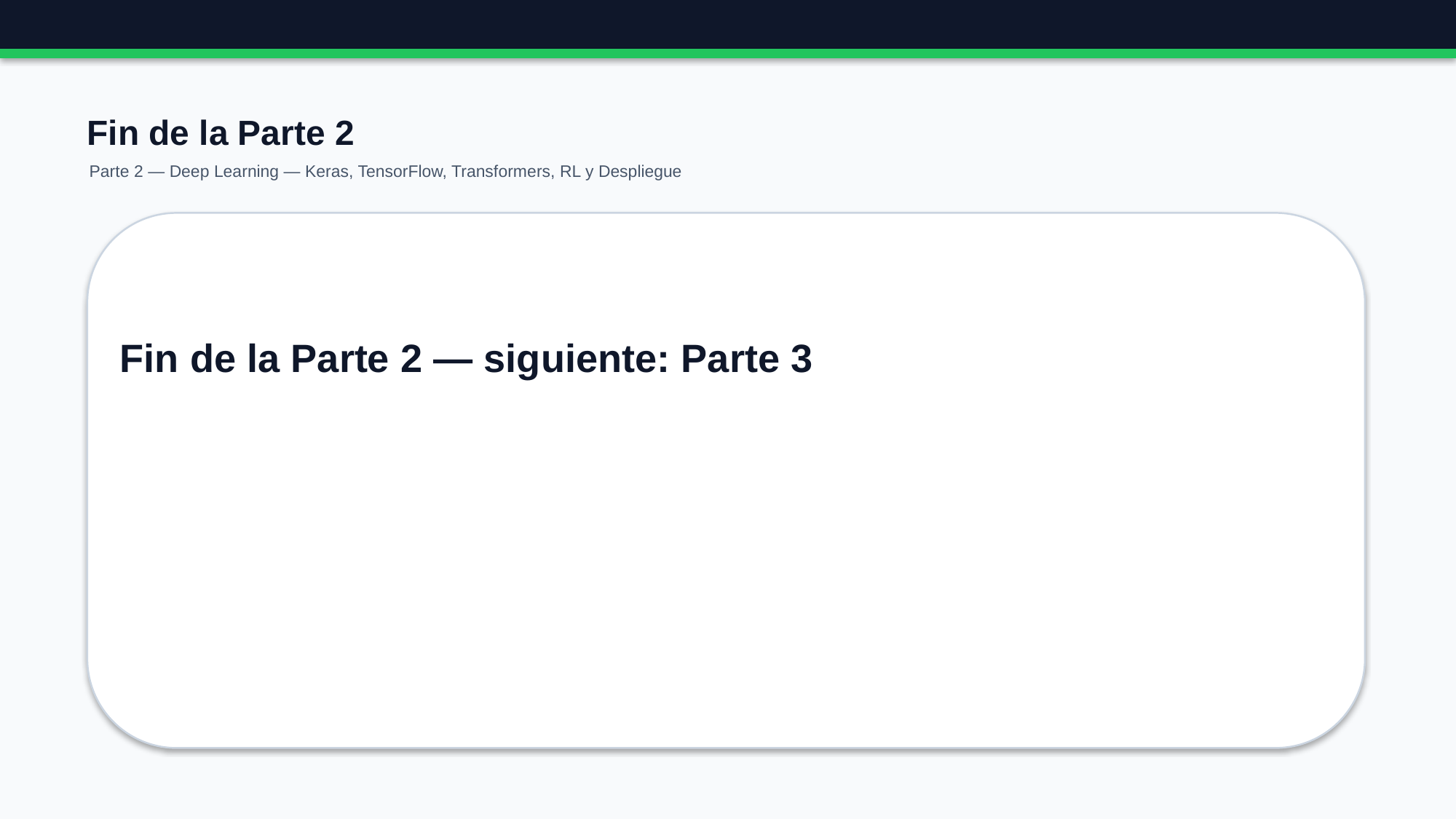

Fin de la Parte 2
Parte 2 — Deep Learning — Keras, TensorFlow, Transformers, RL y Despliegue

Fin de la Parte 2 — siguiente: Parte 3